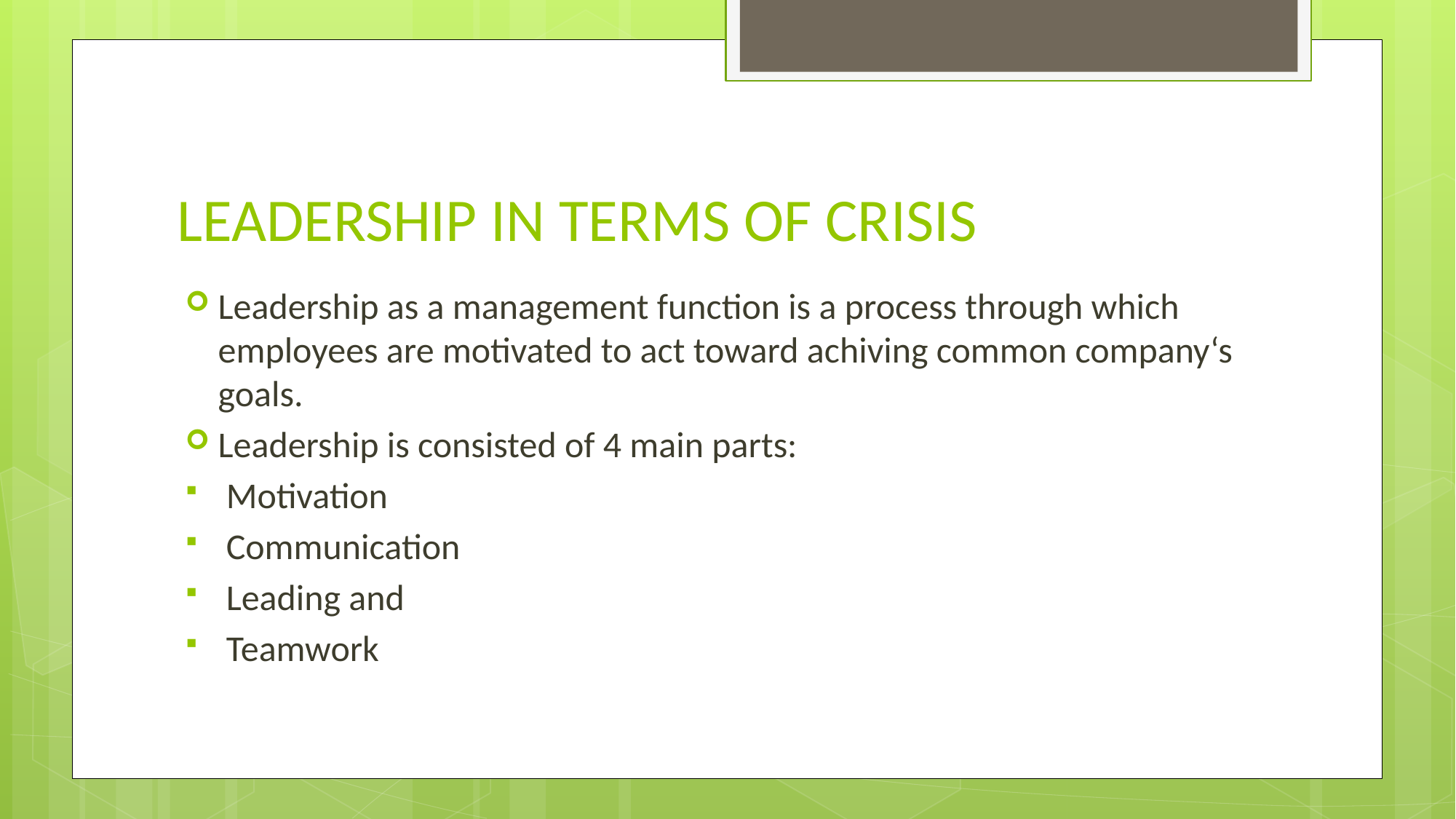

# LEADERSHIP IN TERMS OF CRISIS
Leadership as a management function is a process through which employees are motivated to act toward achiving common company‘s goals.
Leadership is consisted of 4 main parts:
 Motivation
 Communication
 Leading and
 Teamwork